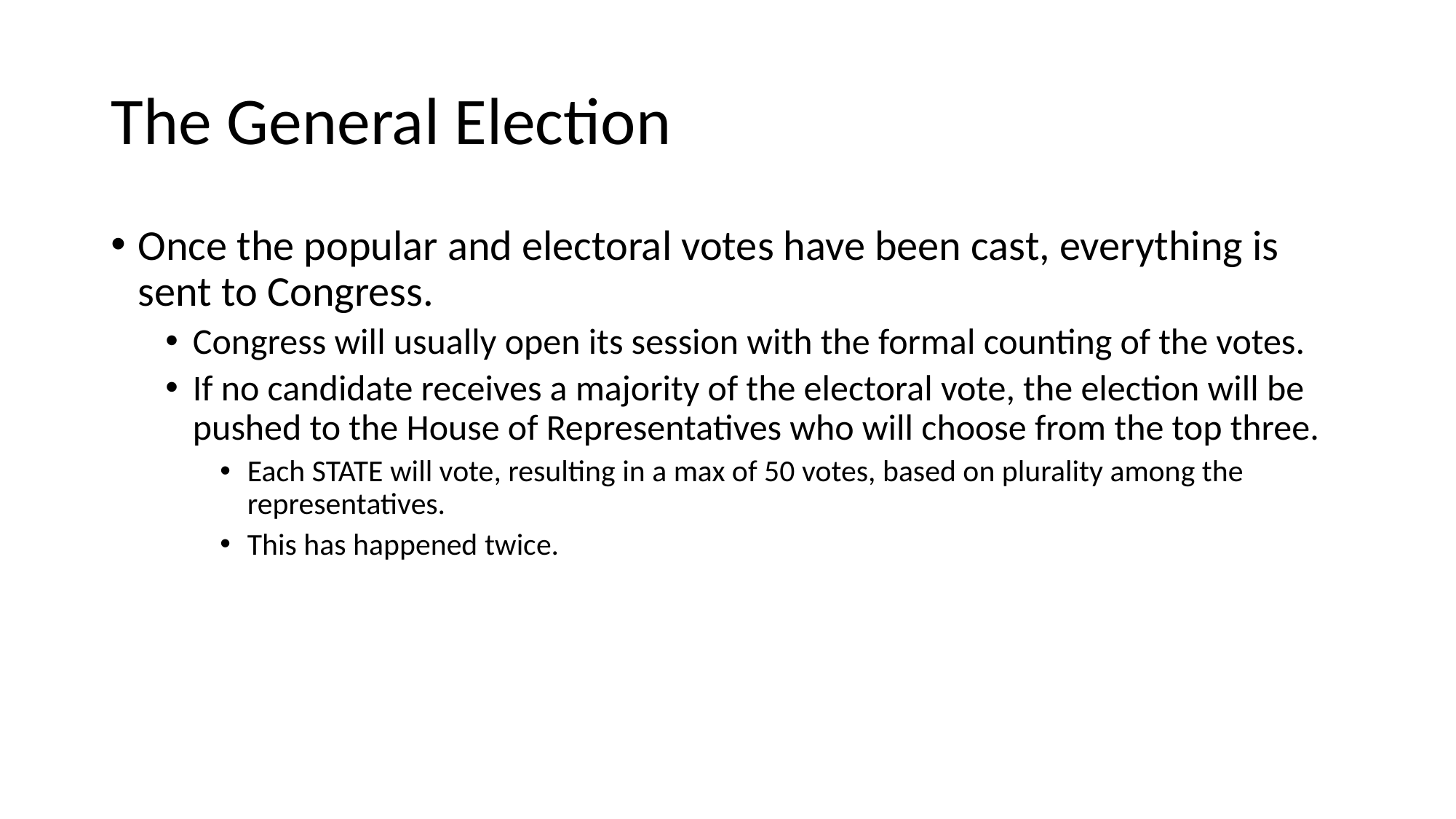

# The General Election
Once the popular and electoral votes have been cast, everything is sent to Congress.
Congress will usually open its session with the formal counting of the votes.
If no candidate receives a majority of the electoral vote, the election will be pushed to the House of Representatives who will choose from the top three.
Each STATE will vote, resulting in a max of 50 votes, based on plurality among the representatives.
This has happened twice.